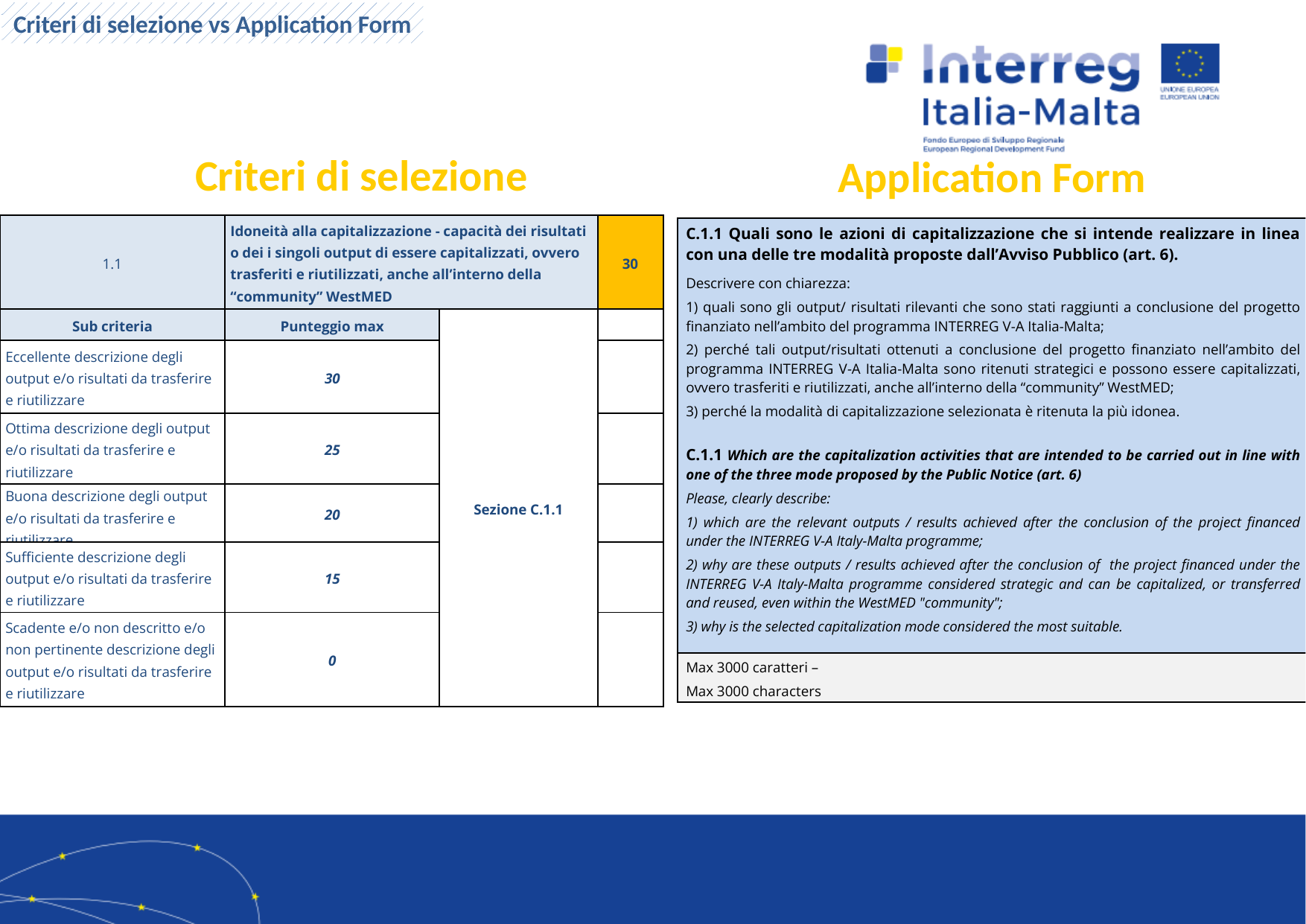

Opzione costi semplificati
Criteri di selezione vs Application Form
Criteri di selezione
Application Form
| 1.1 | Idoneità alla capitalizzazione - capacità dei risultati o dei i singoli output di essere capitalizzati, ovvero trasferiti e riutilizzati, anche all’interno della “community” WestMED |  | 30 |
| --- | --- | --- | --- |
| Sub criteria | Punteggio max | Sezione C.1.1 |  |
| Eccellente descrizione degli output e/o risultati da trasferire e riutilizzare | 30 |  |  |
| Ottima descrizione degli output e/o risultati da trasferire e riutilizzare | 25 |  |  |
| Buona descrizione degli output e/o risultati da trasferire e riutilizzare | 20 |  |  |
| Sufficiente descrizione degli output e/o risultati da trasferire e riutilizzare | 15 |  |  |
| Scadente e/o non descritto e/o non pertinente descrizione degli output e/o risultati da trasferire e riutilizzare | 0 |  |  |
| C.1.1 Quali sono le azioni di capitalizzazione che si intende realizzare in linea con una delle tre modalità proposte dall’Avviso Pubblico (art. 6). Descrivere con chiarezza: 1) quali sono gli output/ risultati rilevanti che sono stati raggiunti a conclusione del progetto finanziato nell’ambito del programma INTERREG V-A Italia-Malta; 2) perché tali output/risultati ottenuti a conclusione del progetto finanziato nell’ambito del programma INTERREG V-A Italia-Malta sono ritenuti strategici e possono essere capitalizzati, ovvero trasferiti e riutilizzati, anche all’interno della “community” WestMED; 3) perché la modalità di capitalizzazione selezionata è ritenuta la più idonea. C.1.1 Which are the capitalization activities that are intended to be carried out in line with one of the three mode proposed by the Public Notice (art. 6) Please, clearly describe: 1) which are the relevant outputs / results achieved after the conclusion of the project financed under the INTERREG V-A Italy-Malta programme; 2) why are these outputs / results achieved after the conclusion of the project financed under the INTERREG V-A Italy-Malta programme considered strategic and can be capitalized, or transferred and reused, even within the WestMED "community"; 3) why is the selected capitalization mode considered the most suitable. |
| --- |
| Max 3000 caratteri – Max 3000 characters |